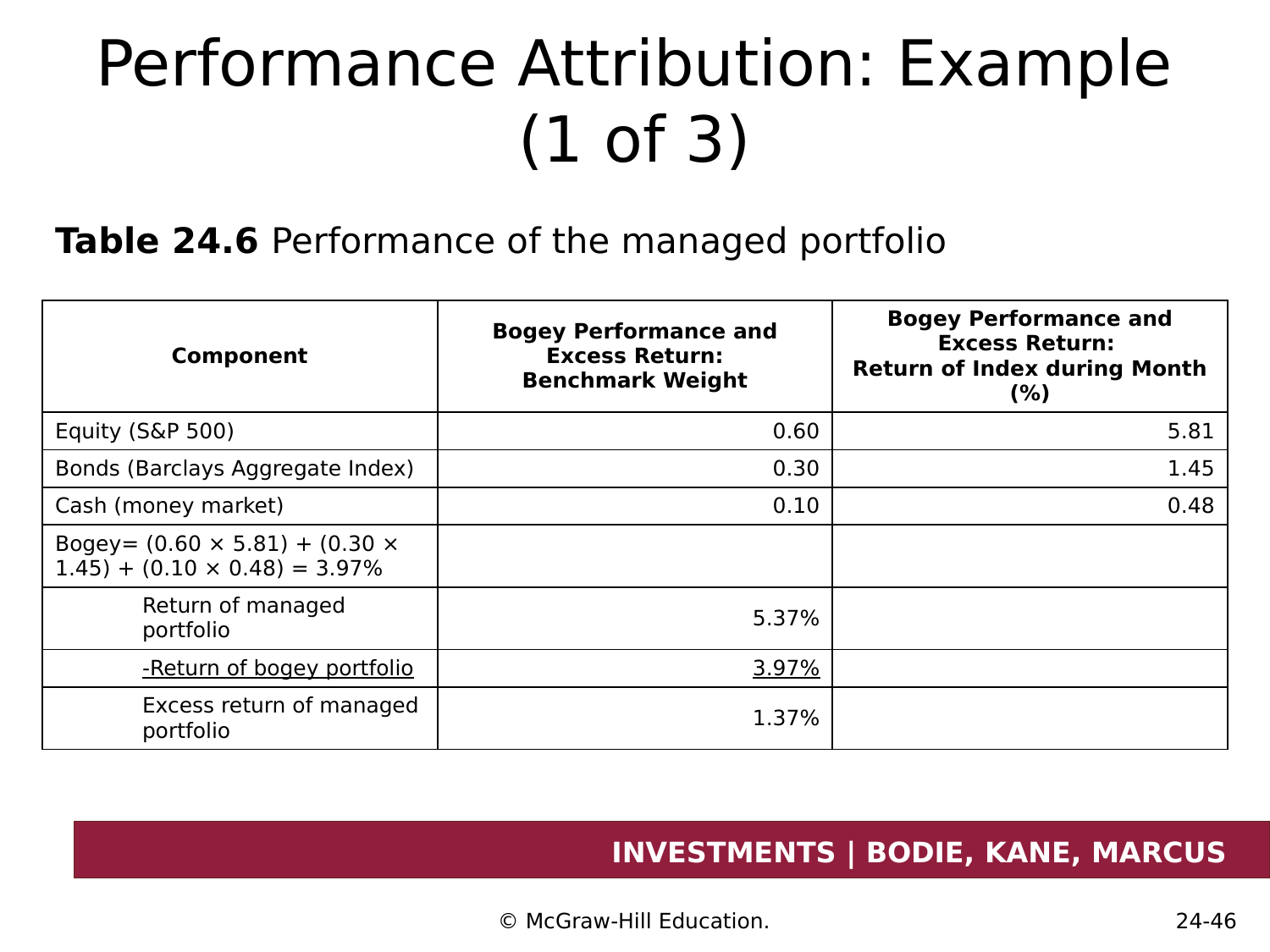

# Performance Attribution: Example (1 of 3)
Table 24.6 Performance of the managed portfolio
| Component | Bogey Performance and Excess Return: Benchmark Weight | Bogey Performance and Excess Return: Return of Index during Month (%) |
| --- | --- | --- |
| Equity (S&P 500) | 0.60 | 5.81 |
| Bonds (Barclays Aggregate Index) | 0.30 | 1.45 |
| Cash (money market) | 0.10 | 0.48 |
| Bogey= (0.60 × 5.81) + (0.30 × 1.45) + (0.10 × 0.48) = 3.97% |  |  |
| Return of managed portfolio | 5.37% |  |
| -Return of bogey portfolio | 3.97% |  |
| Excess return of managed portfolio | 1.37% |  |